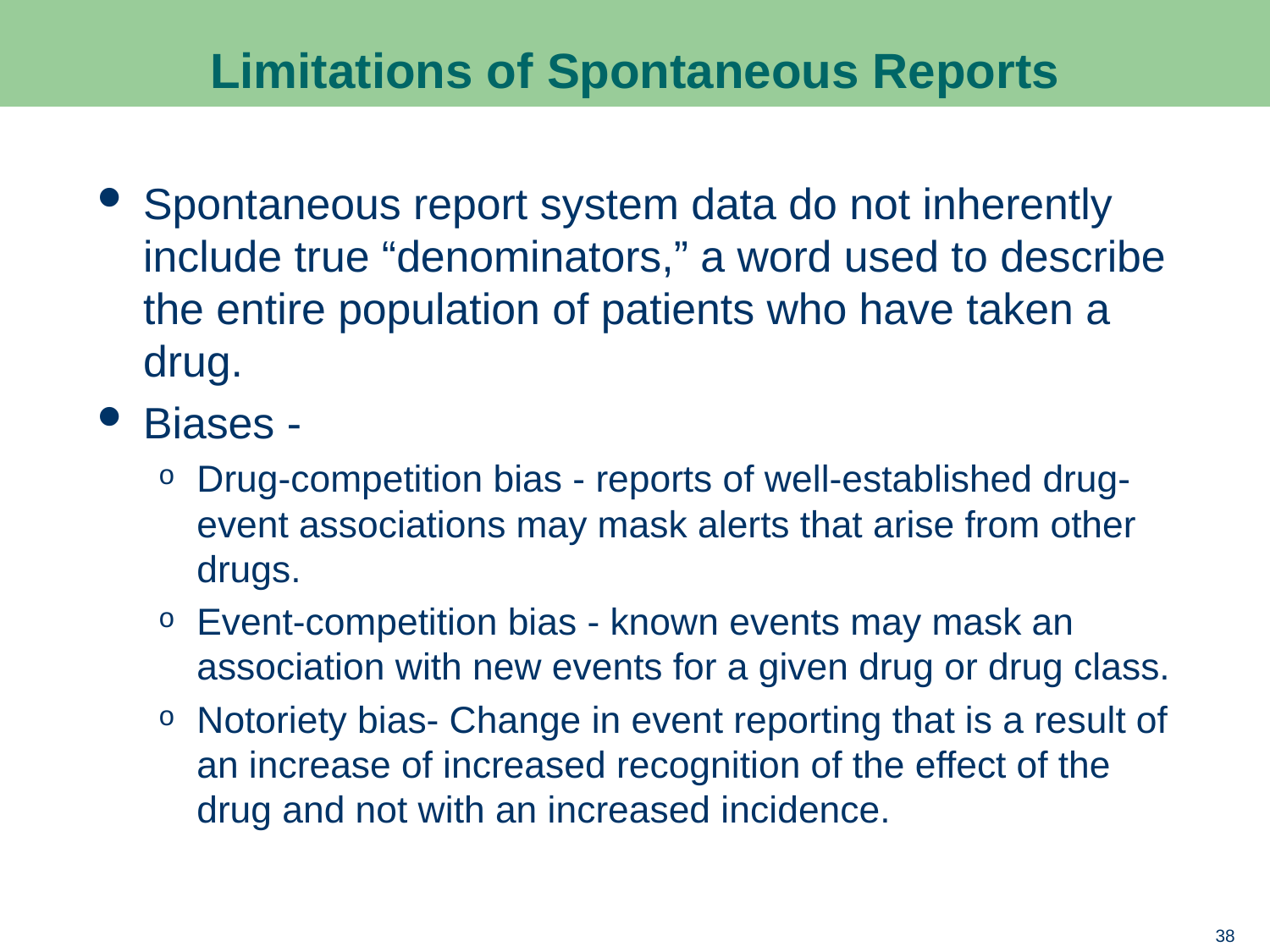

# Limitations of Spontaneous Reports
Spontaneous report system data do not inherently include true “denominators,” a word used to describe the entire population of patients who have taken a drug.
Biases -
Drug-competition bias - reports of well-established drug-event associations may mask alerts that arise from other drugs.
Event-competition bias - known events may mask an association with new events for a given drug or drug class.
Notoriety bias- Change in event reporting that is a result of an increase of increased recognition of the effect of the drug and not with an increased incidence.